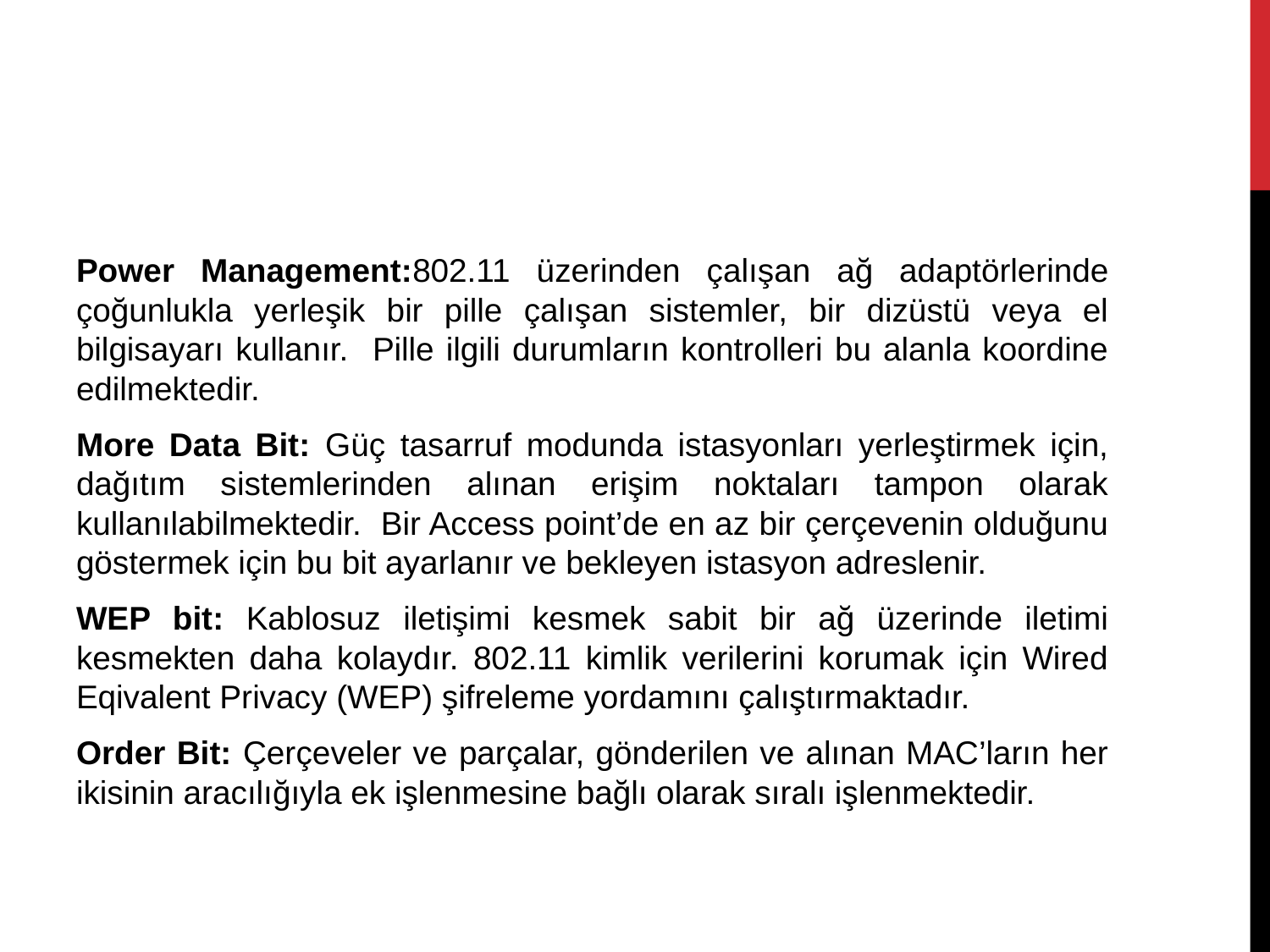

Power Management:802.11 üzerinden çalışan ağ adaptörlerinde çoğunlukla yerleşik bir pille çalışan sistemler, bir dizüstü veya el bilgisayarı kullanır.  Pille ilgili durumların kontrolleri bu alanla koordine edilmektedir.
More Data Bit: Güç tasarruf modunda istasyonları yerleştirmek için, dağıtım sistemlerinden alınan erişim noktaları tampon olarak kullanılabilmektedir.  Bir Access point’de en az bir çerçevenin olduğunu göstermek için bu bit ayarlanır ve bekleyen istasyon adreslenir.
WEP bit: Kablosuz iletişimi kesmek sabit bir ağ üzerinde iletimi kesmekten daha kolaydır. 802.11 kimlik verilerini korumak için Wired Eqivalent Privacy (WEP) şifreleme yordamını çalıştırmaktadır.
Order Bit: Çerçeveler ve parçalar, gönderilen ve alınan MAC’ların her ikisinin aracılığıyla ek işlenmesine bağlı olarak sıralı işlenmektedir.